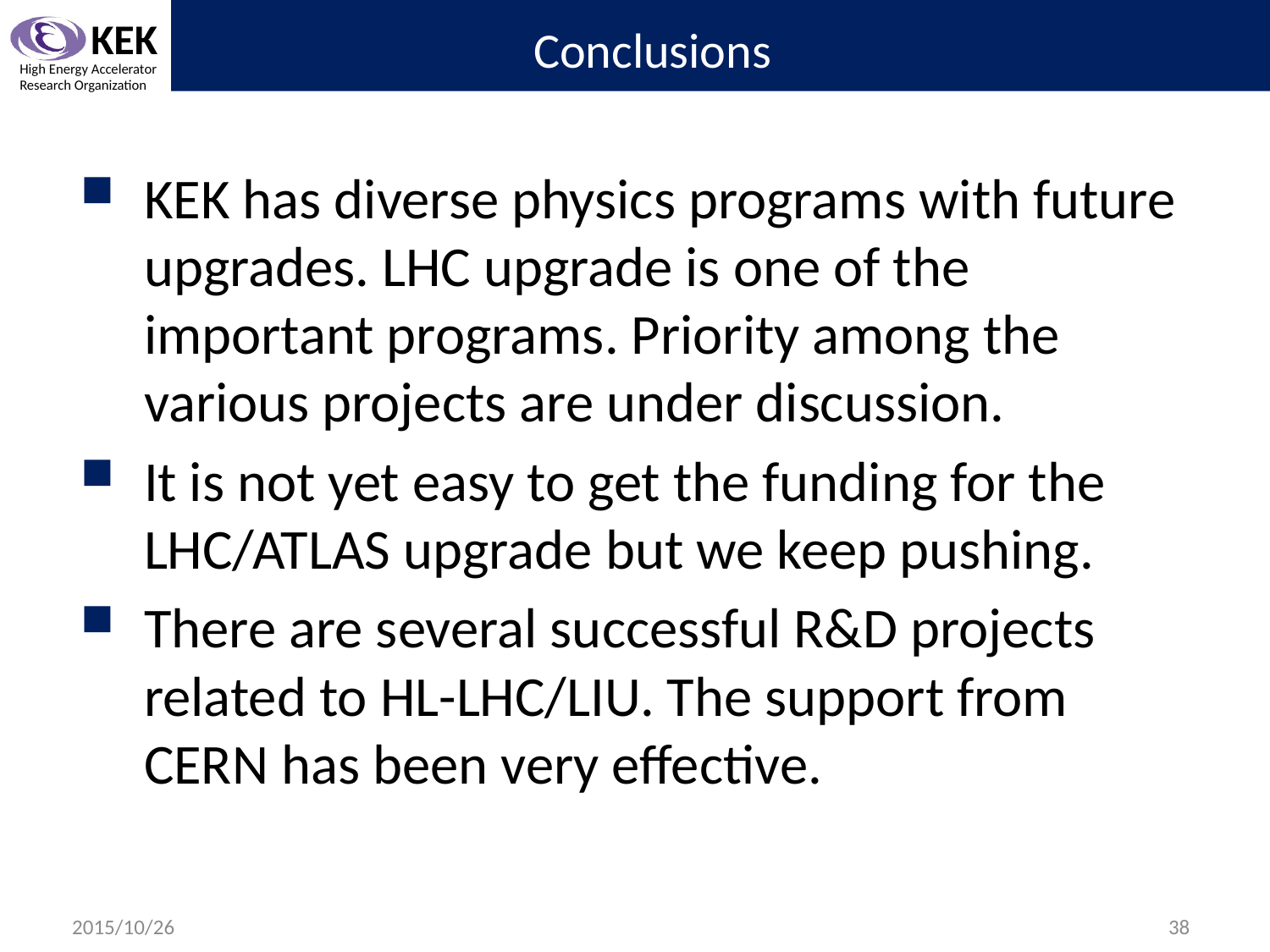

# Conclusions
KEK has diverse physics programs with future upgrades. LHC upgrade is one of the important programs. Priority among the various projects are under discussion.
It is not yet easy to get the funding for the LHC/ATLAS upgrade but we keep pushing.
There are several successful R&D projects related to HL-LHC/LIU. The support from CERN has been very effective.

2015/10/26
38